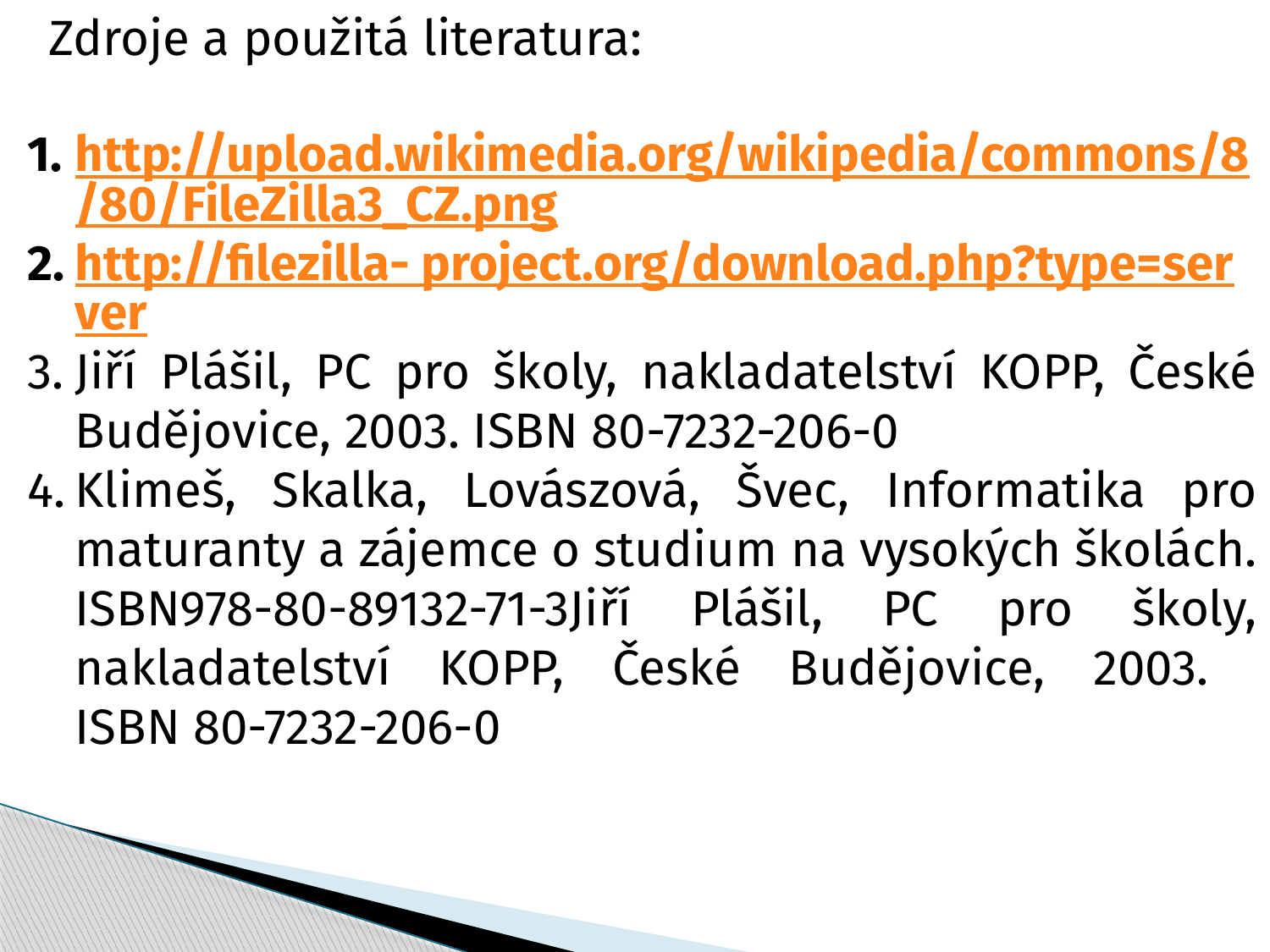

Zdroje a použitá literatura:
http://upload.wikimedia.org/wikipedia/commons/8/80/FileZilla3_CZ.png
http://filezilla- project.org/download.php?type=server
Jiří Plášil, PC pro školy, nakladatelství KOPP, České Budějovice, 2003. ISBN 80-7232-206-0
Klimeš, Skalka, Lovászová, Švec, Informatika pro maturanty a zájemce o studium na vysokých školách. ISBN978-80-89132-71-3Jiří Plášil, PC pro školy, nakladatelství KOPP, České Budějovice, 2003.
ISBN 80-7232-206-0